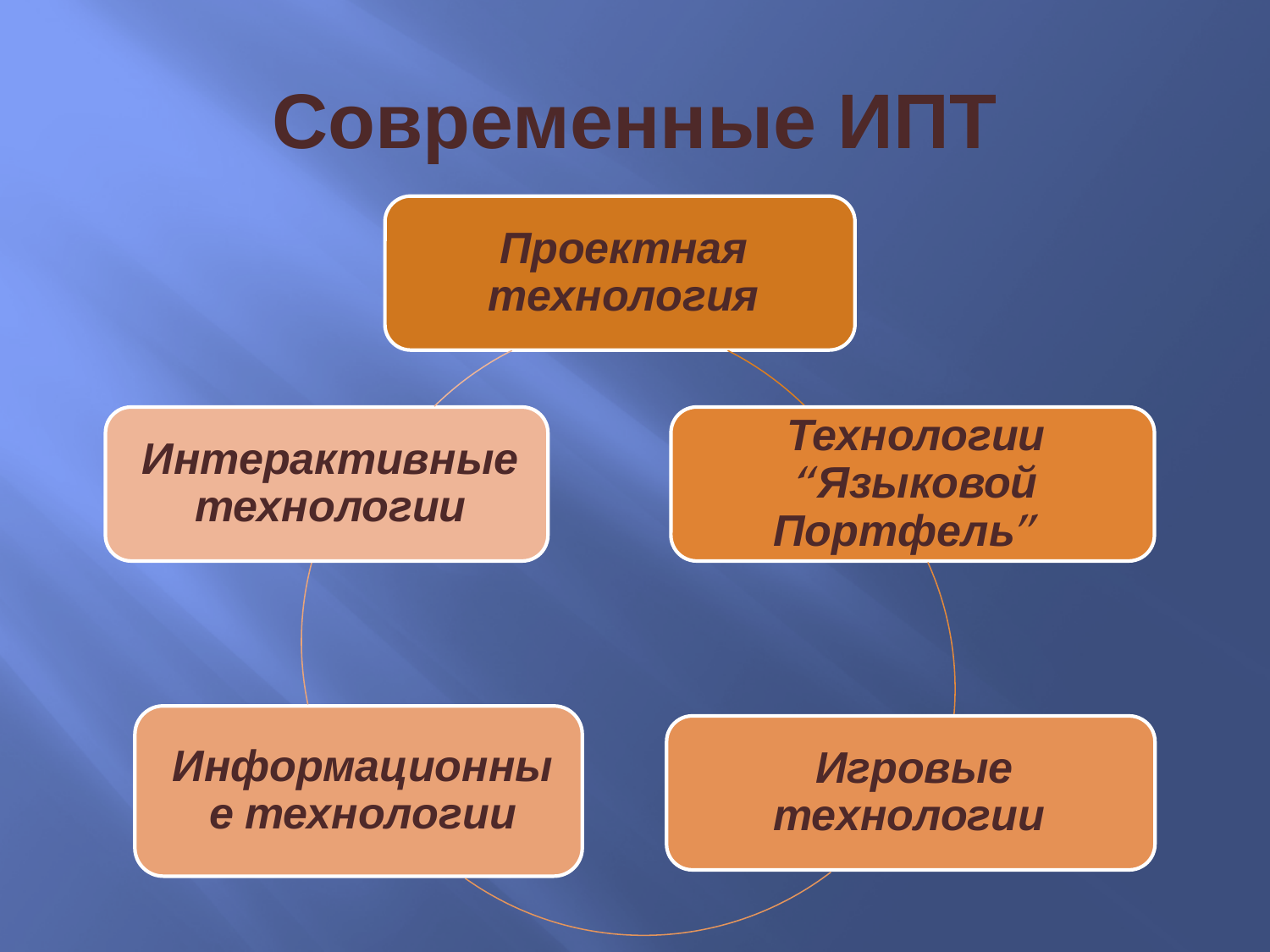

# Современные ИПТ
Проектная технология
Технологии “Языковой Портфель”
Игровые технологии
Информационные технологии
Интерактивные технологии